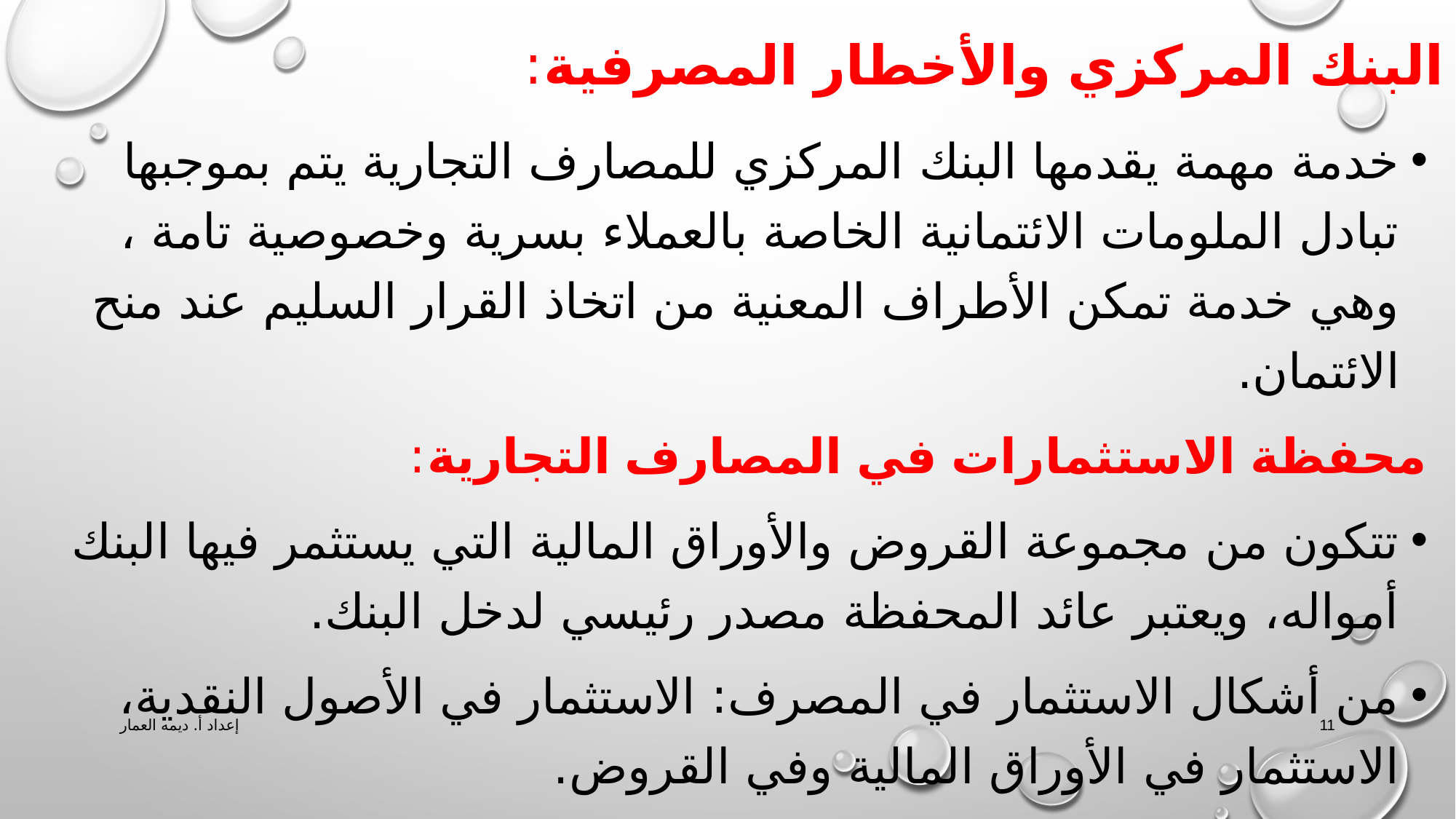

# البنك المركزي والأخطار المصرفية:
خدمة مهمة يقدمها البنك المركزي للمصارف التجارية يتم بموجبها تبادل الملومات الائتمانية الخاصة بالعملاء بسرية وخصوصية تامة ، وهي خدمة تمكن الأطراف المعنية من اتخاذ القرار السليم عند منح الائتمان.
محفظة الاستثمارات في المصارف التجارية:
تتكون من مجموعة القروض والأوراق المالية التي يستثمر فيها البنك أمواله، ويعتبر عائد المحفظة مصدر رئيسي لدخل البنك.
من أشكال الاستثمار في المصرف: الاستثمار في الأصول النقدية، الاستثمار في الأوراق المالية وفي القروض.
إعداد أ. ديمه العمار
11